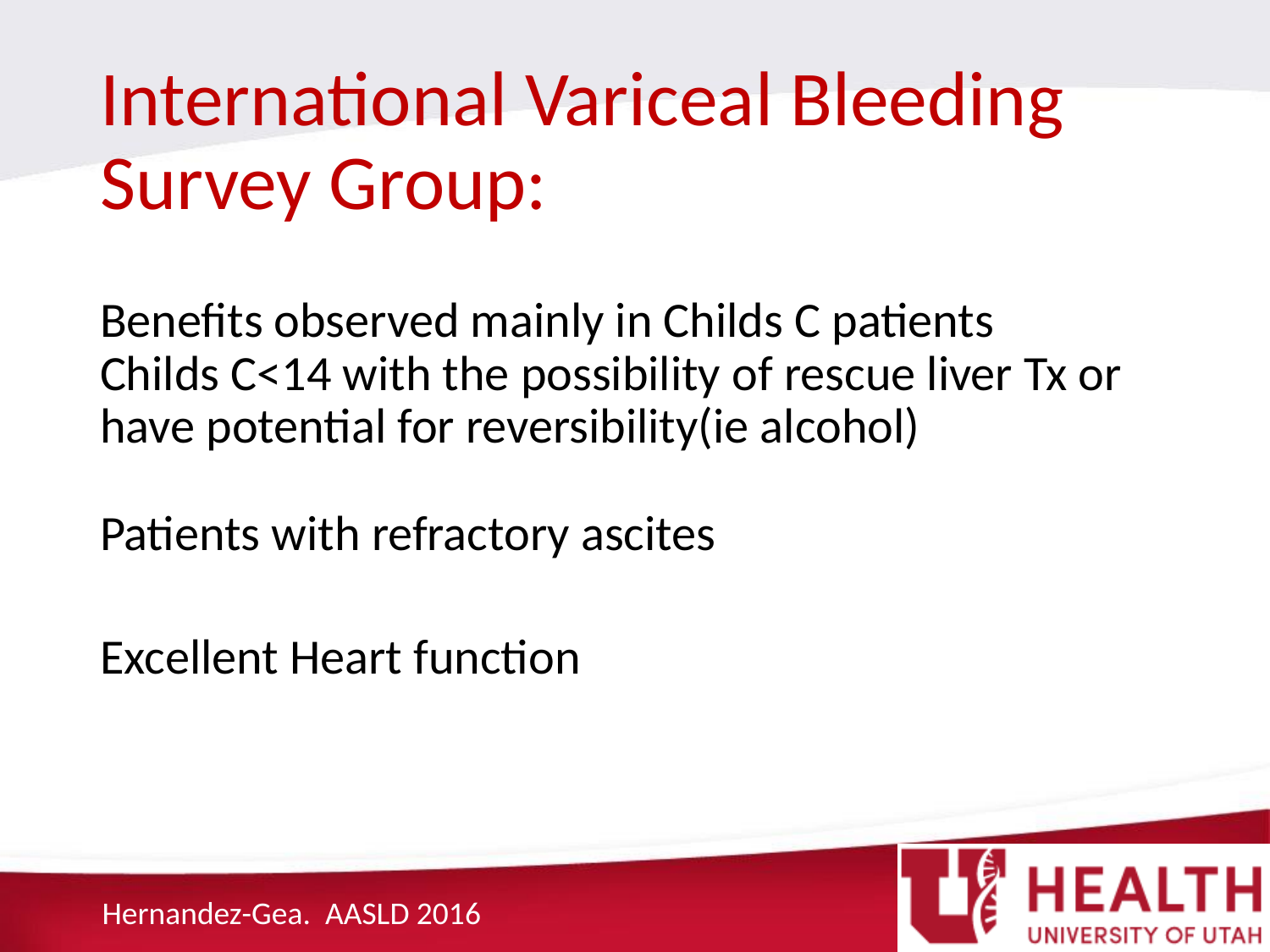

# International Variceal Bleeding Survey Group:
Benefits observed mainly in Childs C patients
Childs C<14 with the possibility of rescue liver Tx or have potential for reversibility(ie alcohol)
Patients with refractory ascites
Excellent Heart function
Hernandez-Gea.  AASLD 2016